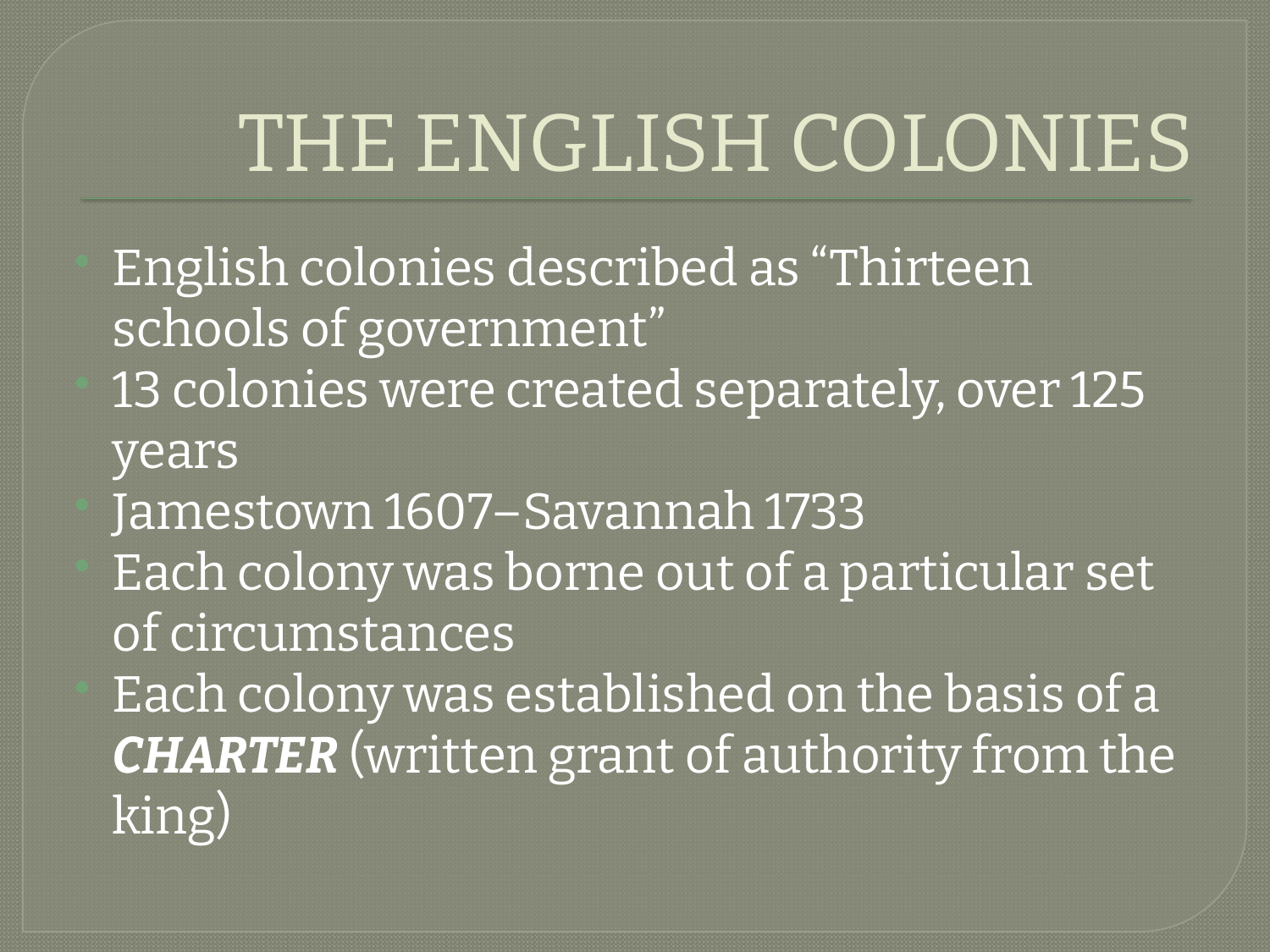

# THE ENGLISH COLONIES
English colonies described as “Thirteen schools of government”
13 colonies were created separately, over 125 years
Jamestown 1607–Savannah 1733
Each colony was borne out of a particular set of circumstances
Each colony was established on the basis of a CHARTER (written grant of authority from the king)